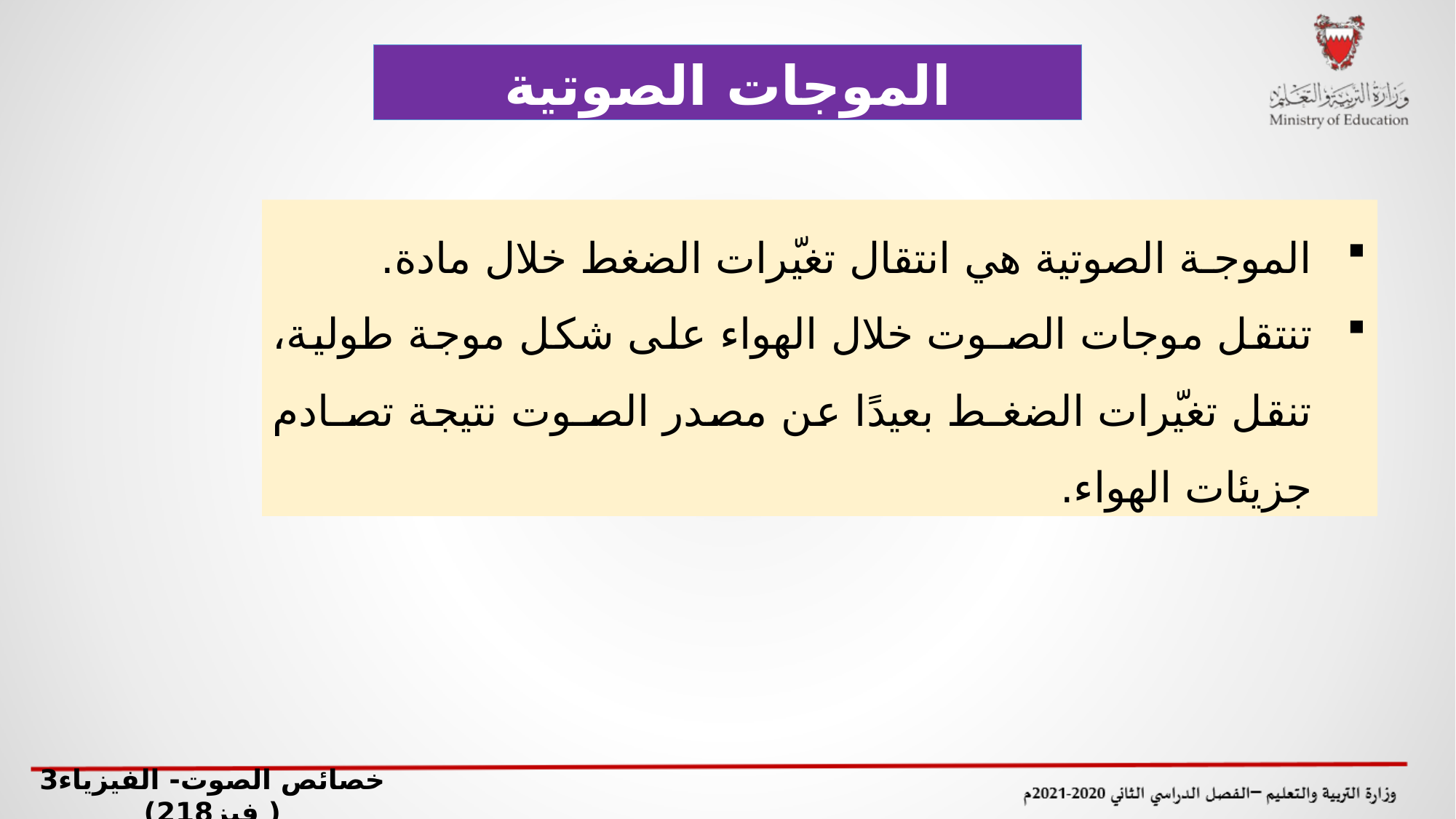

الموجات الصوتية
الموجـة الصوتية هي انتقال تغيّرات الضغط خلال مادة.
تنتقل موجات الصـوت خلال الهواء على شكل موجة طولية، تنقل تغيّرات الضغـط بعيدًا عن مصدر الصـوت نتيجة تصـادم جزيئات الهواء.
خصائص الصوت- الفيزياء3 ( فيز218)